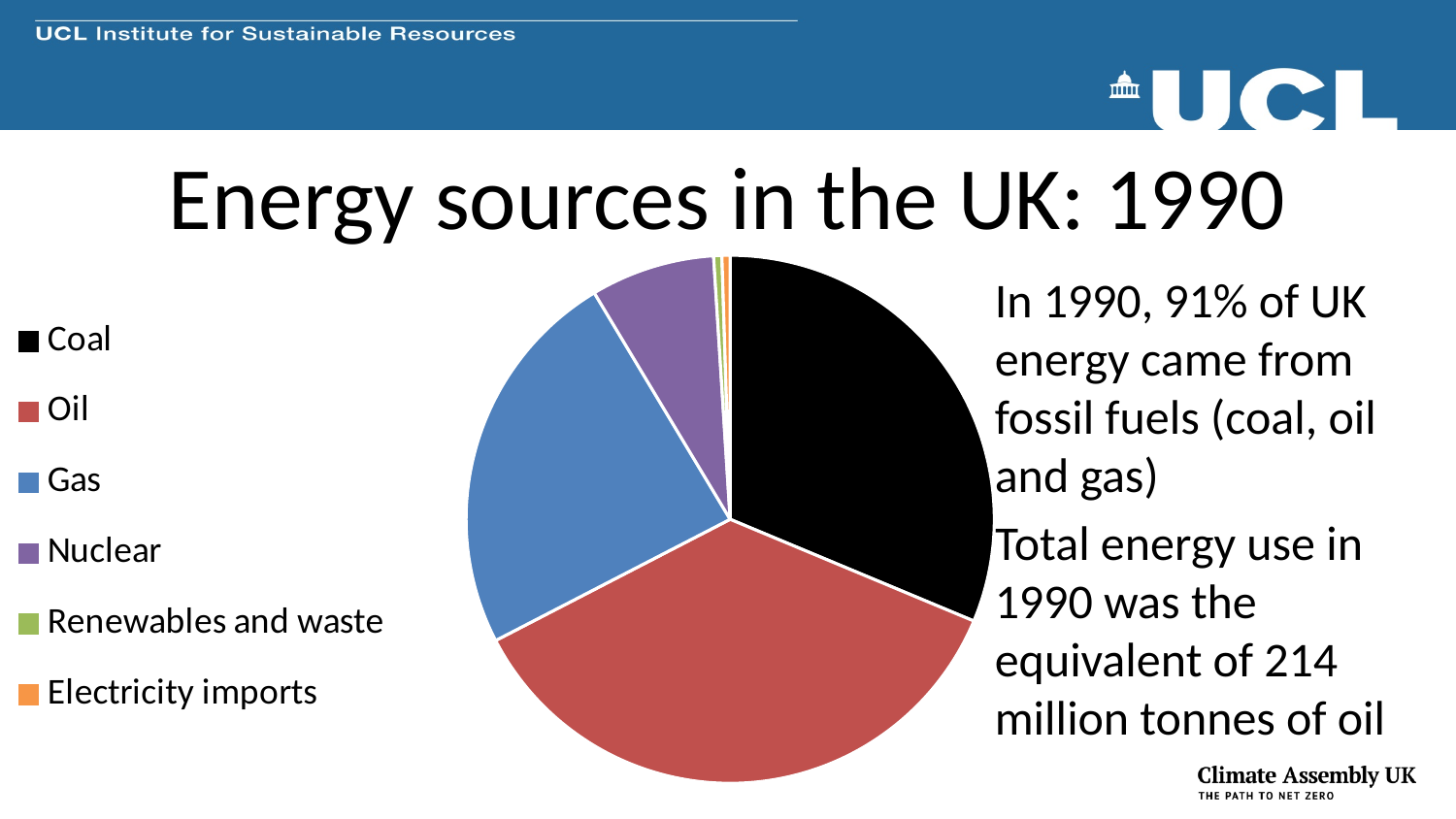

# Energy sources in the UK: 1990

### Chart

| Category | Primary energy consumption in 1990 |
|---|---|
| Coal | 31.3 |
| Oil | 36.1 |
| Gas | 24.0 |
| Nuclear | 7.6 |
| Renewables and waste | 0.5 |
| Electricity imports | 0.5 |
In 1990, 91% of UK energy came from fossil fuels (coal, oil and gas)
Total energy use in 1990 was the equivalent of 214 million tonnes of oil